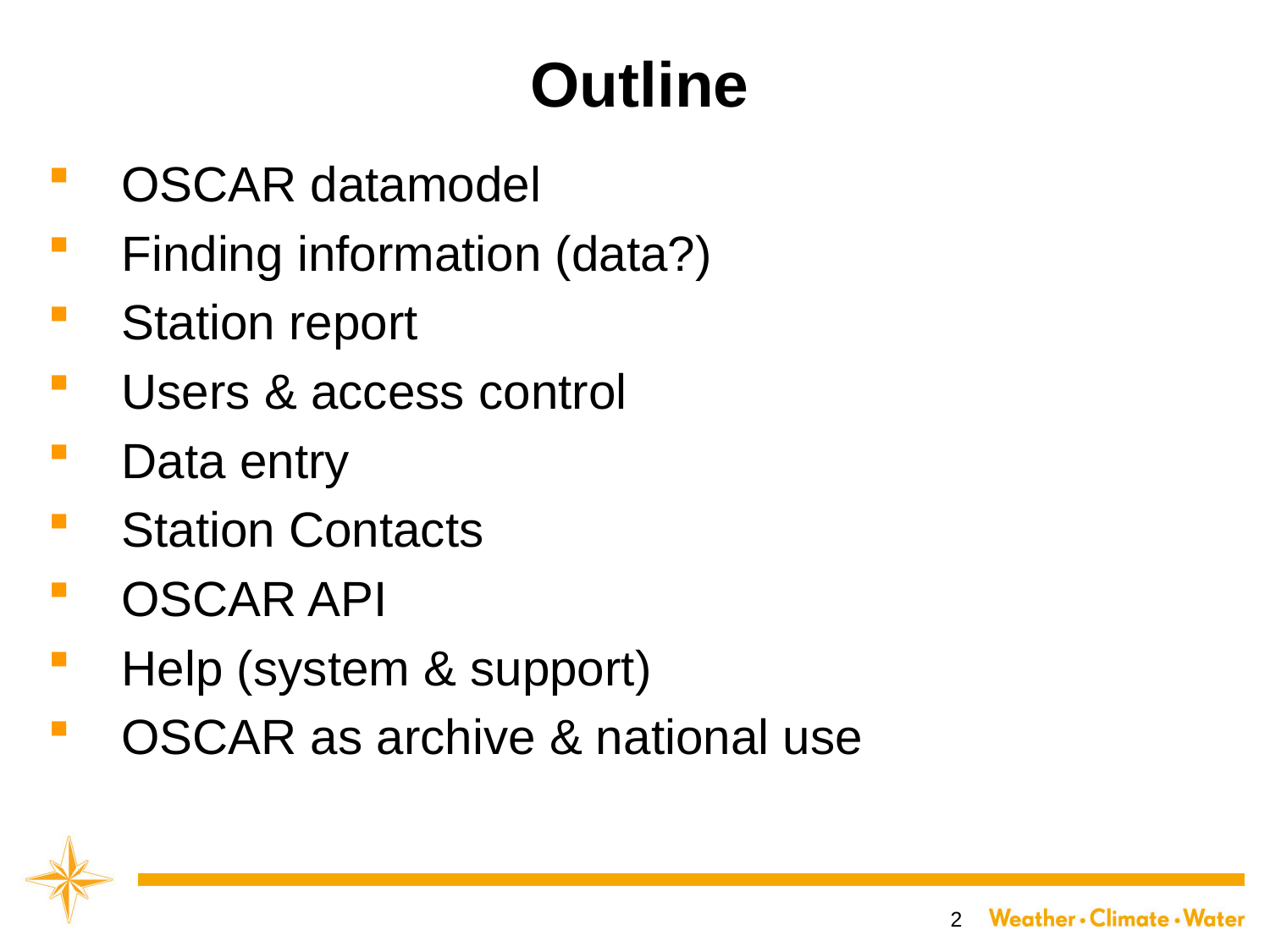

# Outline
OSCAR datamodel
Finding information (data?)
Station report
Users & access control
Data entry
Station Contacts
OSCAR API
Help (system & support)
OSCAR as archive & national use

2